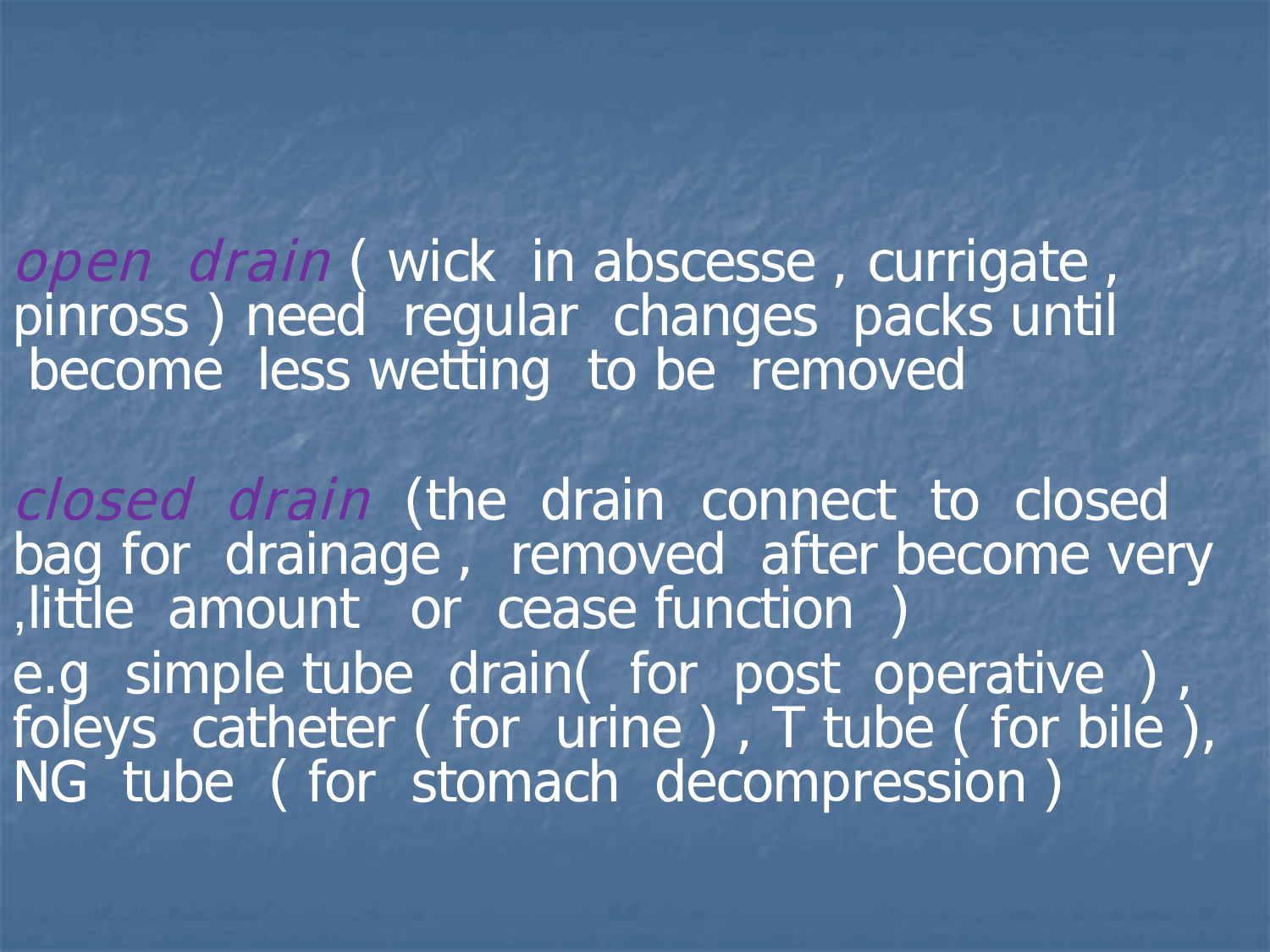

#

open  drain ( wick  in abscesse , currigate , pinross ) need  regular  changes  packs until become  less wetting  to be  removed

 closed  drain  (the  drain  connect  to  closed  bag for  drainage ,  removed  after become very  little  amount   or  cease function  ),
e.g  simple tube  drain(  for  post  operative  ) , foleys  catheter ( for  urine ) , T tube ( for bile ),  NG  tube  ( for  stomach  decompression )